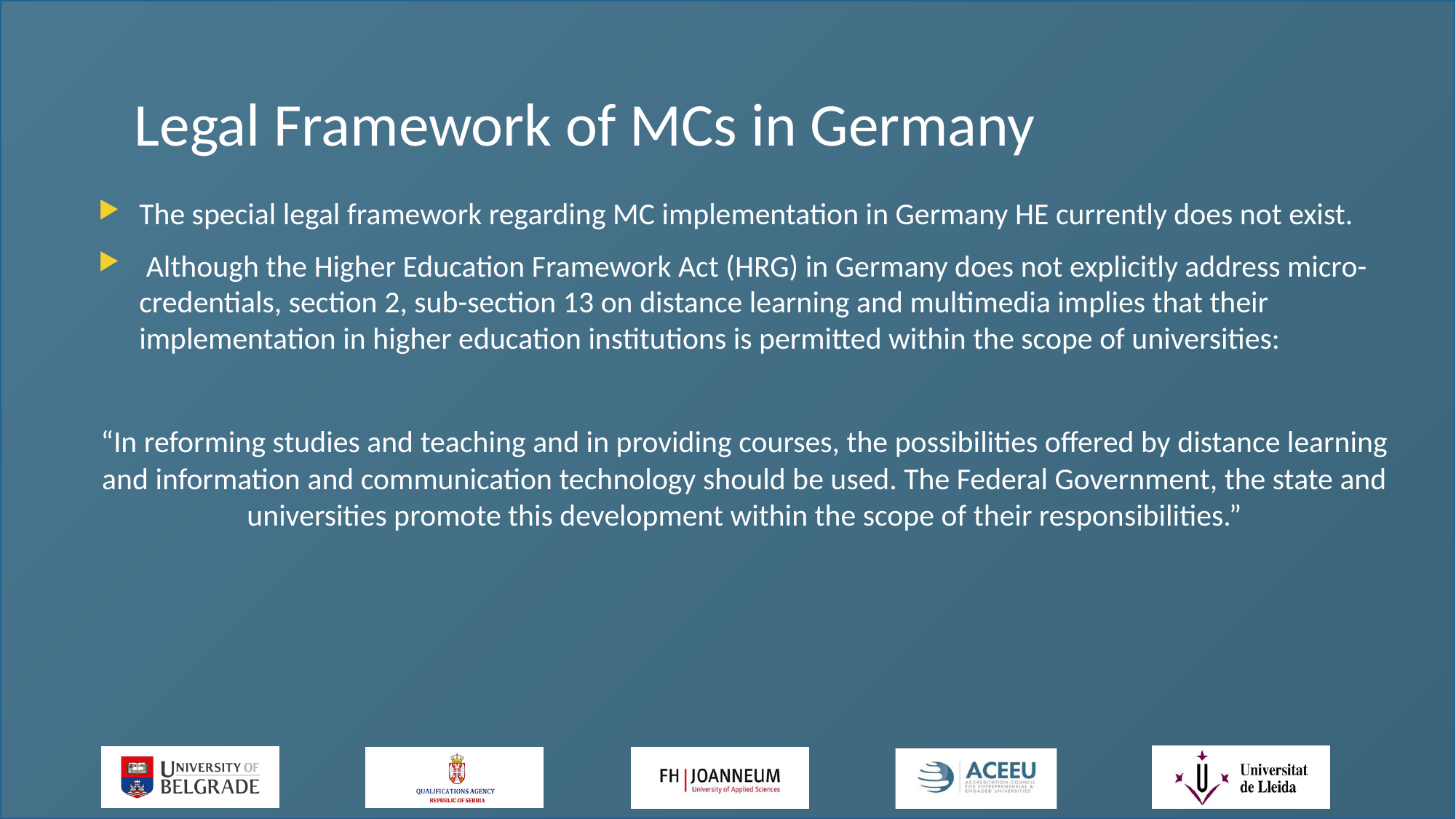

# Legal Framework of MCs in Germany
The special legal framework regarding MC implementation in Germany HE currently does not exist.
 Although the Higher Education Framework Act (HRG) in Germany does not explicitly address micro-credentials, section 2, sub-section 13 on distance learning and multimedia implies that their implementation in higher education institutions is permitted within the scope of universities:

“In reforming studies and teaching and in providing courses, the possibilities offered by distance learning and information and communication technology should be used. The Federal Government, the state and universities promote this development within the scope of their responsibilities.”